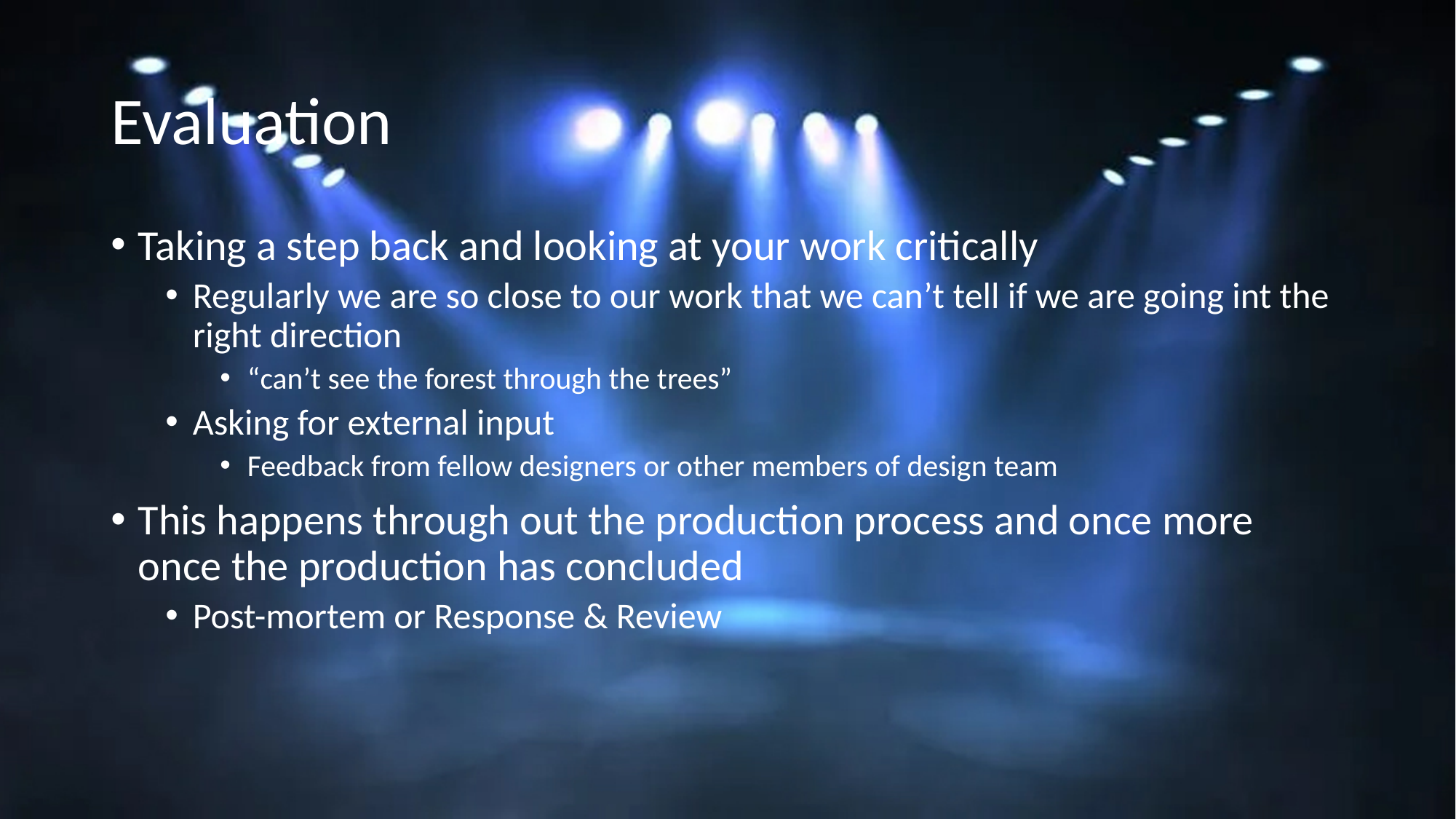

# Evaluation
Taking a step back and looking at your work critically
Regularly we are so close to our work that we can’t tell if we are going int the right direction
“can’t see the forest through the trees”
Asking for external input
Feedback from fellow designers or other members of design team
This happens through out the production process and once more once the production has concluded
Post-mortem or Response & Review